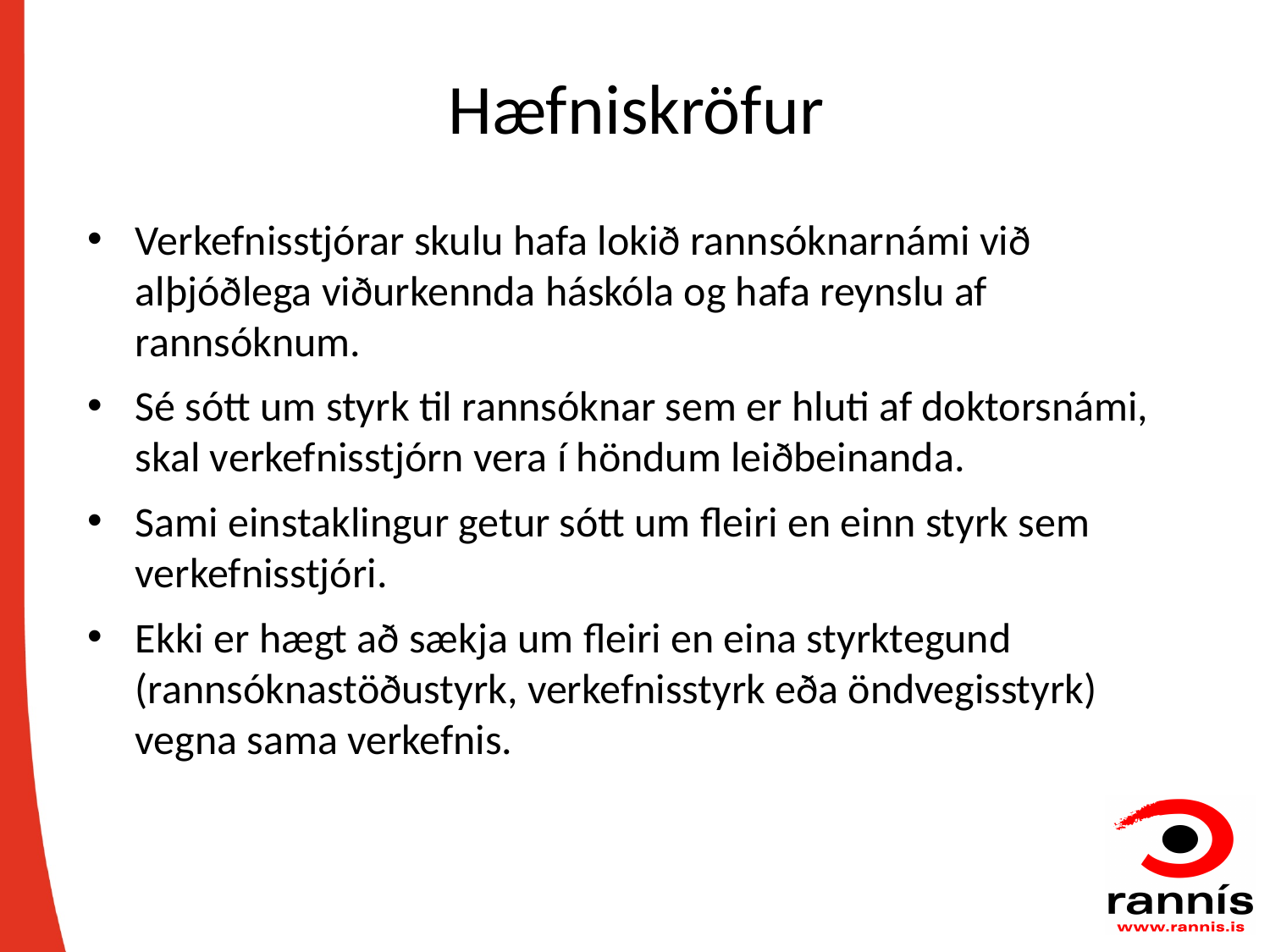

# Hæfniskröfur
Verkefnisstjórar skulu hafa lokið rannsóknarnámi við alþjóðlega viðurkennda háskóla og hafa reynslu af rannsóknum.
Sé sótt um styrk til rannsóknar sem er hluti af doktorsnámi, skal verkefnisstjórn vera í höndum leiðbeinanda.
Sami einstaklingur getur sótt um fleiri en einn styrk sem verkefnisstjóri.
Ekki er hægt að sækja um fleiri en eina styrktegund (rannsóknastöðustyrk, verkefnisstyrk eða öndvegisstyrk) vegna sama verkefnis.